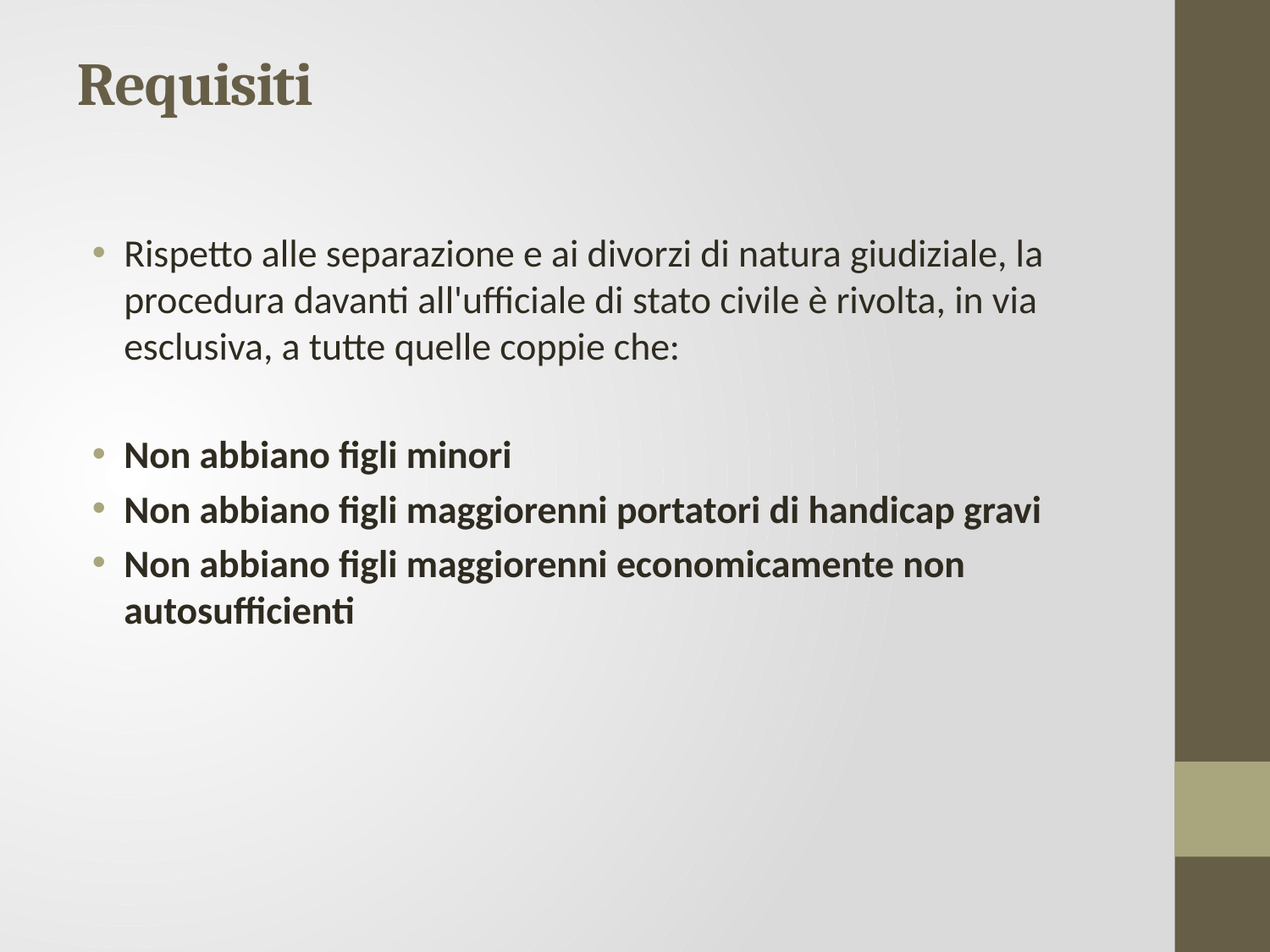

# Requisiti
Rispetto alle separazione e ai divorzi di natura giudiziale, la procedura davanti all'ufficiale di stato civile è rivolta, in via esclusiva, a tutte quelle coppie che:

Non abbiano figli minori
Non abbiano figli maggiorenni portatori di handicap gravi
Non abbiano figli maggiorenni economicamente non autosufficienti